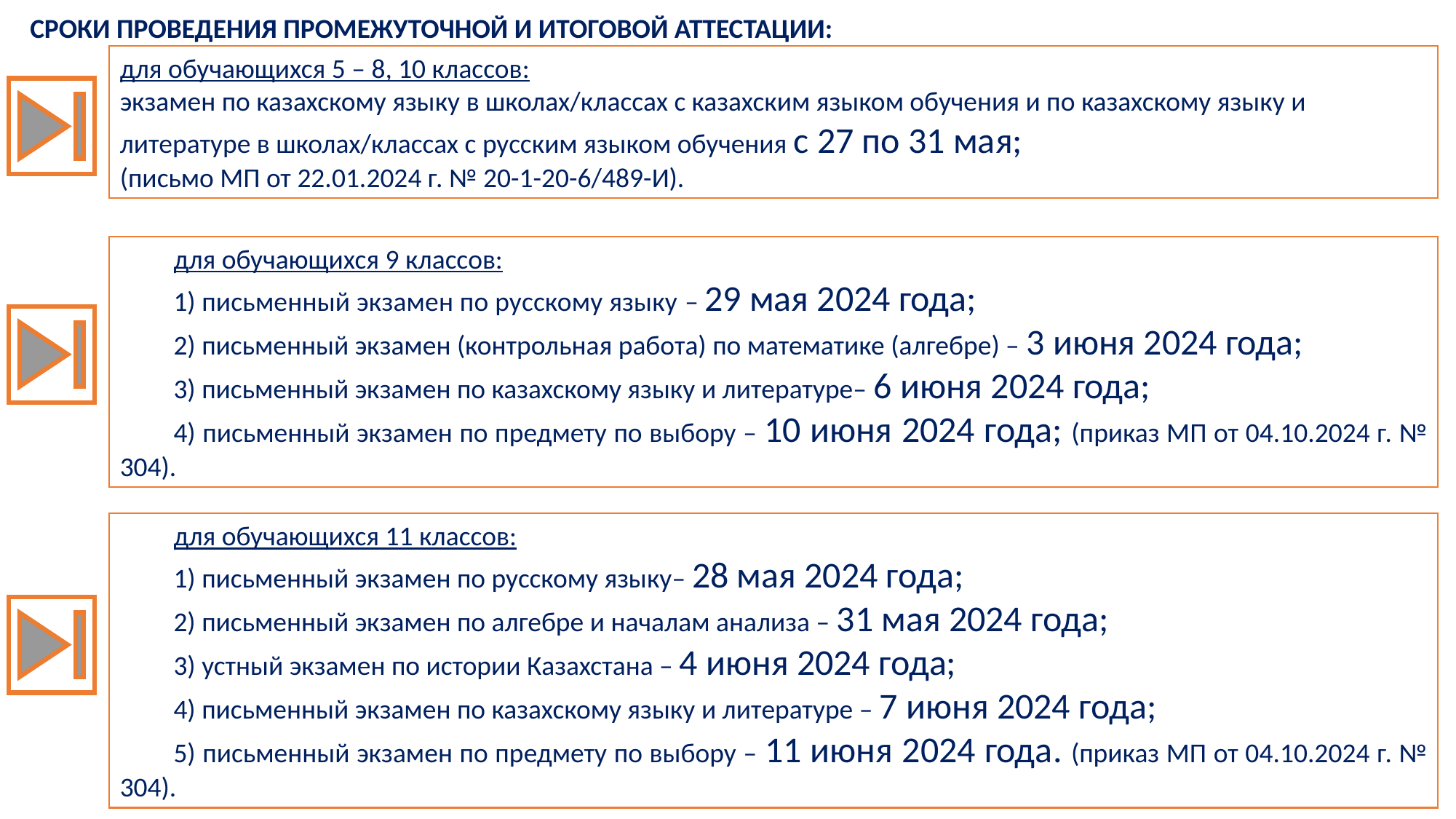

СРОКИ ПРОВЕДЕНИЯ ПРОМЕЖУТОЧНОЙ И ИТОГОВОЙ АТТЕСТАЦИИ:
для обучающихся 5 – 8, 10 классов:
экзамен по казахскому языку в школах/классах с казахским языком обучения и по казахскому языку и   литературе в школах/классах с русским языком обучения с 27 по 31 мая;
(письмо МП от 22.01.2024 г. № 20-1-20-6/489-И).

для обучающихся 9 классов:
1) письменный экзамен по русскому языку – 29 мая 2024 года;
2) письменный экзамен (контрольная работа) по математике (алгебре) – 3 июня 2024 года;
3) письменный экзамен по казахскому языку и литературе– 6 июня 2024 года;
4) письменный экзамен по предмету по выбору – 10 июня 2024 года; (приказ МП от 04.10.2024 г. № 304).

для обучающихся 11 классов:
1) письменный экзамен по русскому языку– 28 мая 2024 года;
2) письменный экзамен по алгебре и началам анализа – 31 мая 2024 года;
3) устный экзамен по истории Казахстана – 4 июня 2024 года;
4) письменный экзамен по казахскому языку и литературе – 7 июня 2024 года;
5) письменный экзамен по предмету по выбору – 11 июня 2024 года. (приказ МП от 04.10.2024 г. № 304).